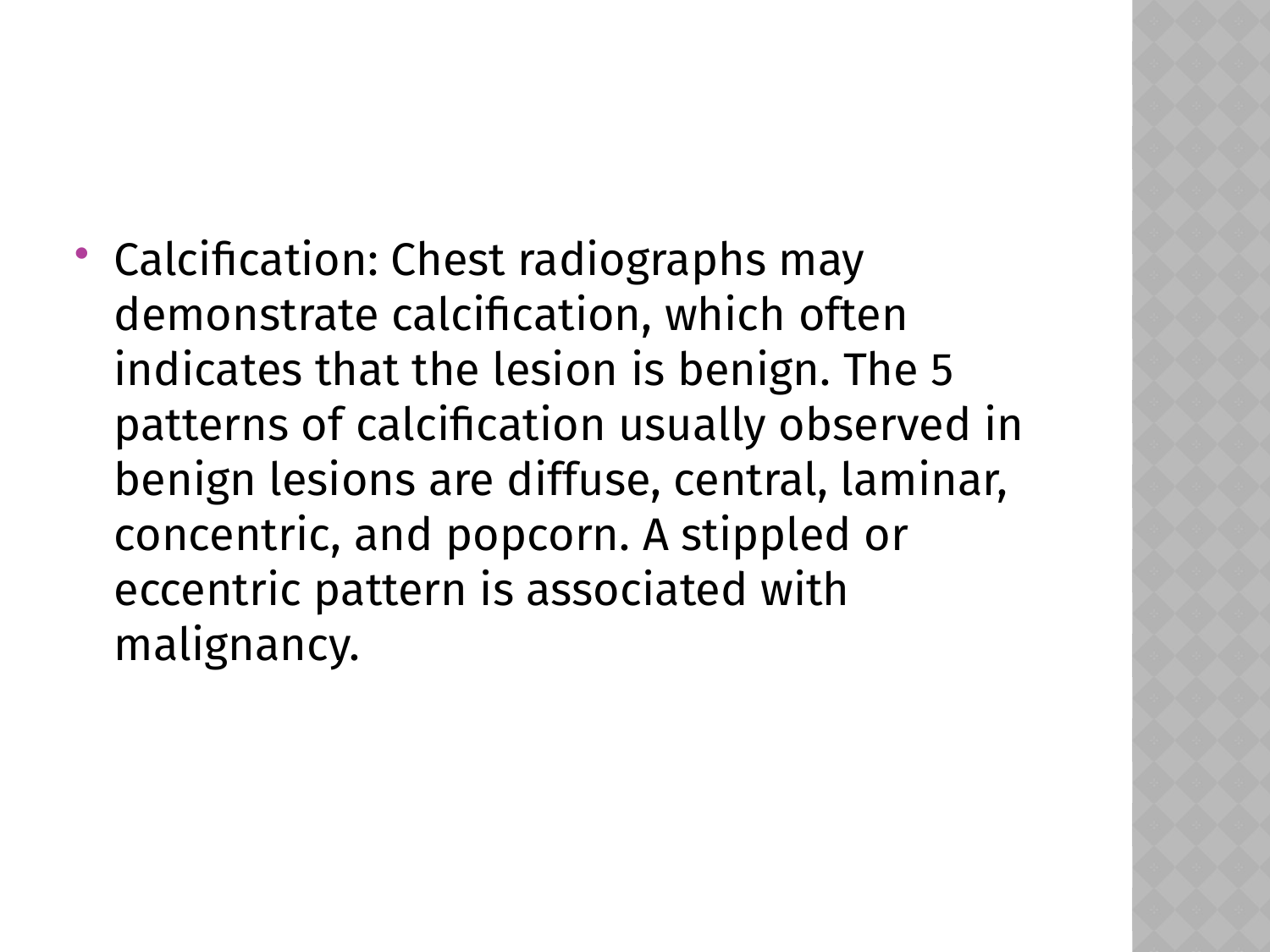

#
Calcification: Chest radiographs may demonstrate calcification, which often indicates that the lesion is benign. The 5 patterns of calcification usually observed in benign lesions are diffuse, central, laminar, concentric, and popcorn. A stippled or eccentric pattern is associated with malignancy.